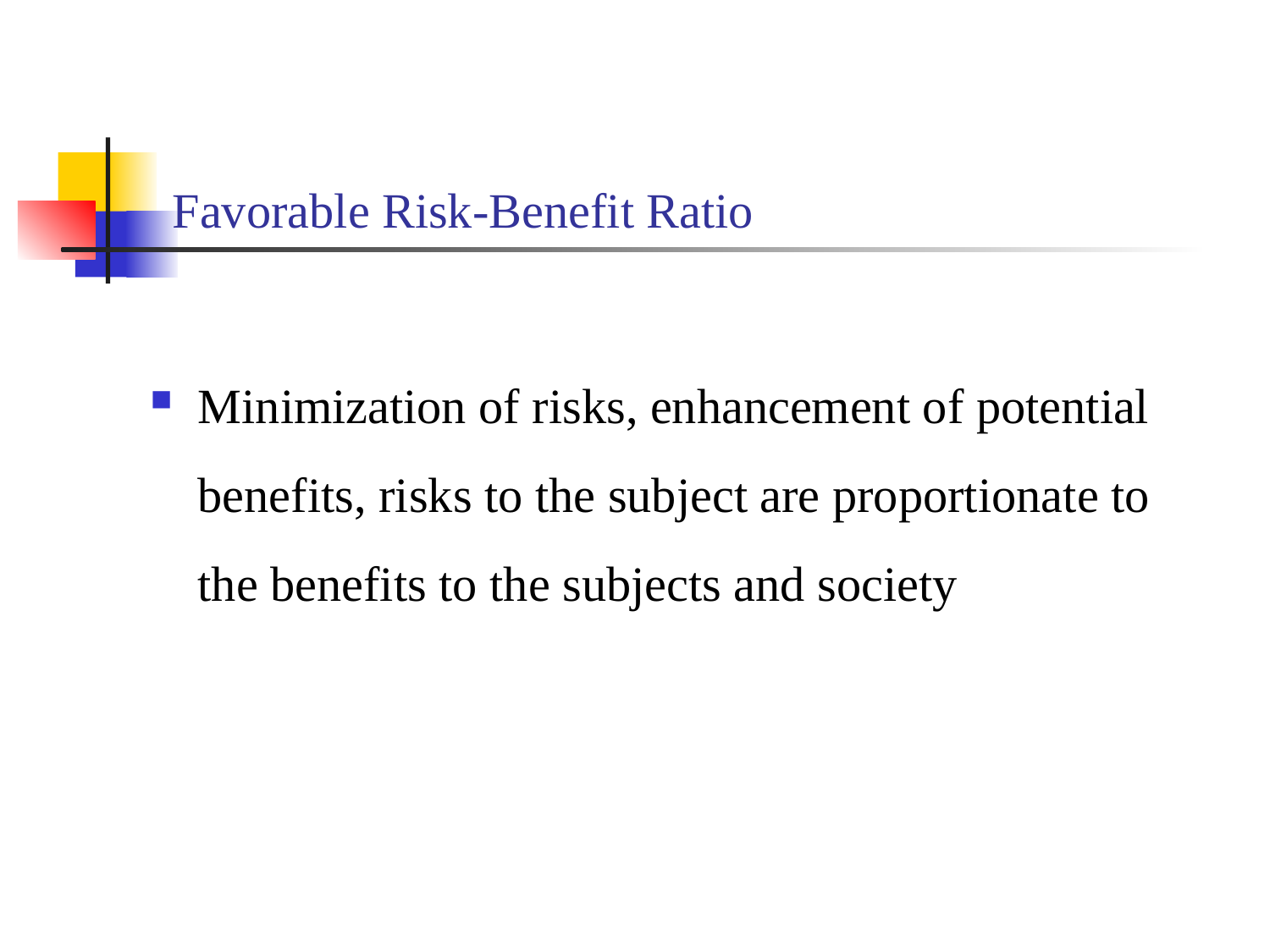

# Favorable Risk-Benefit Ratio
Minimization of risks, enhancement of potential benefits, risks to the subject are proportionate to the benefits to the subjects and society